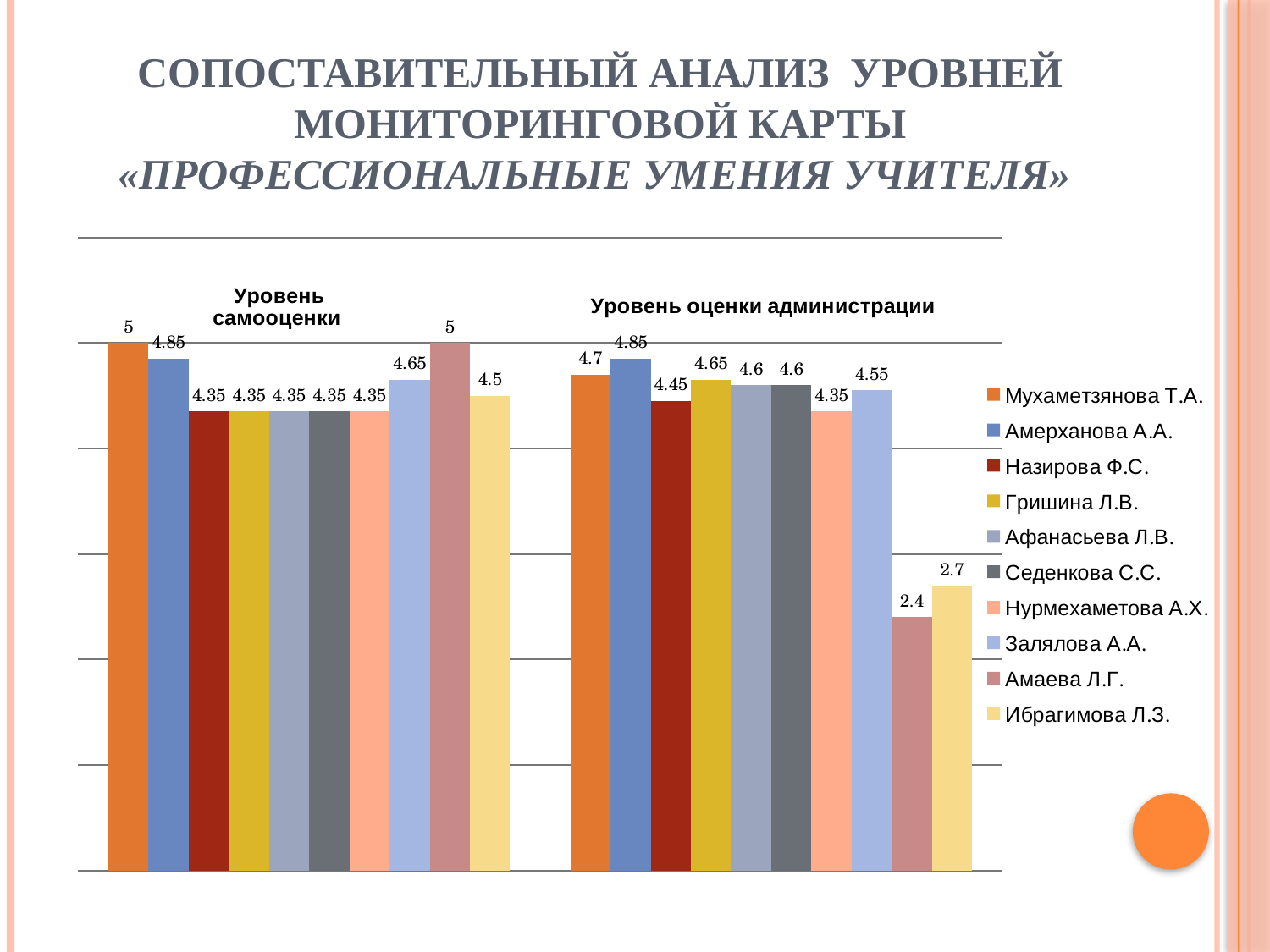

# Сопоставительный анализ  уровней мониторинговой карты «Профессиональные умения учителя»

### Chart

| Category | Мухаметзянова Т.А. | Амерханова А.А. | Назирова Ф.С. | Гришина Л.В. | Афанасьева Л.В. | Седенкова С.С. | Нурмехаметова А.Х. | Залялова А.А. | Амаева Л.Г. | Ибрагимова Л.З. |
|---|---|---|---|---|---|---|---|---|---|---|
| самооценка | 5.0 | 4.85 | 4.35 | 4.35 | 4.35 | 4.35 | 4.35 | 4.6499999999999995 | 5.0 | 4.5 |
| оценка администрации | 4.7 | 4.85 | 4.45 | 4.6499999999999995 | 4.6 | 4.6 | 4.35 | 4.55 | 2.4 | 2.7 |